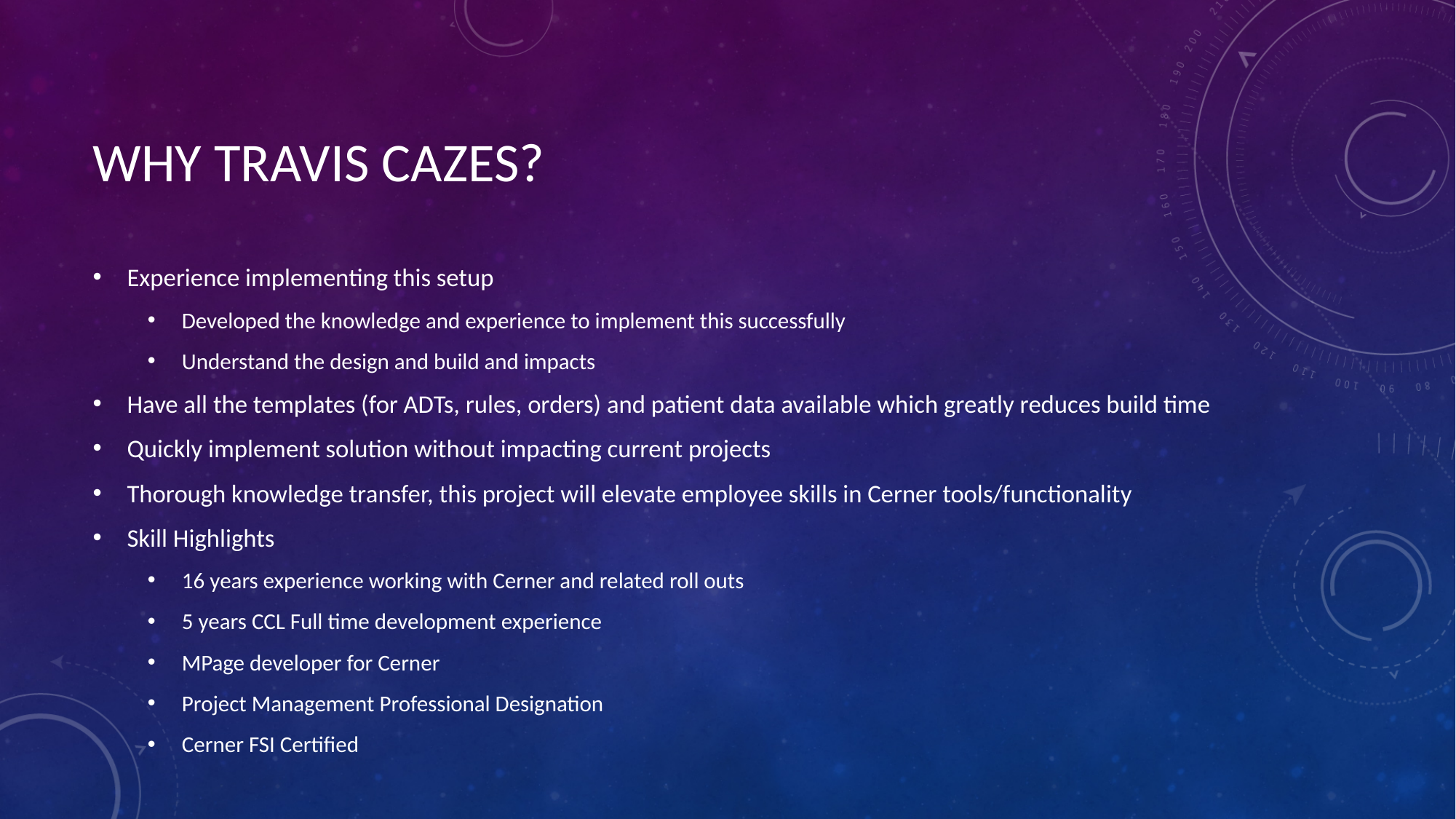

# Why Travis Cazes?
Experience implementing this setup
Developed the knowledge and experience to implement this successfully
Understand the design and build and impacts
Have all the templates (for ADTs, rules, orders) and patient data available which greatly reduces build time
Quickly implement solution without impacting current projects
Thorough knowledge transfer, this project will elevate employee skills in Cerner tools/functionality
Skill Highlights
16 years experience working with Cerner and related roll outs
5 years CCL Full time development experience
MPage developer for Cerner
Project Management Professional Designation
Cerner FSI Certified